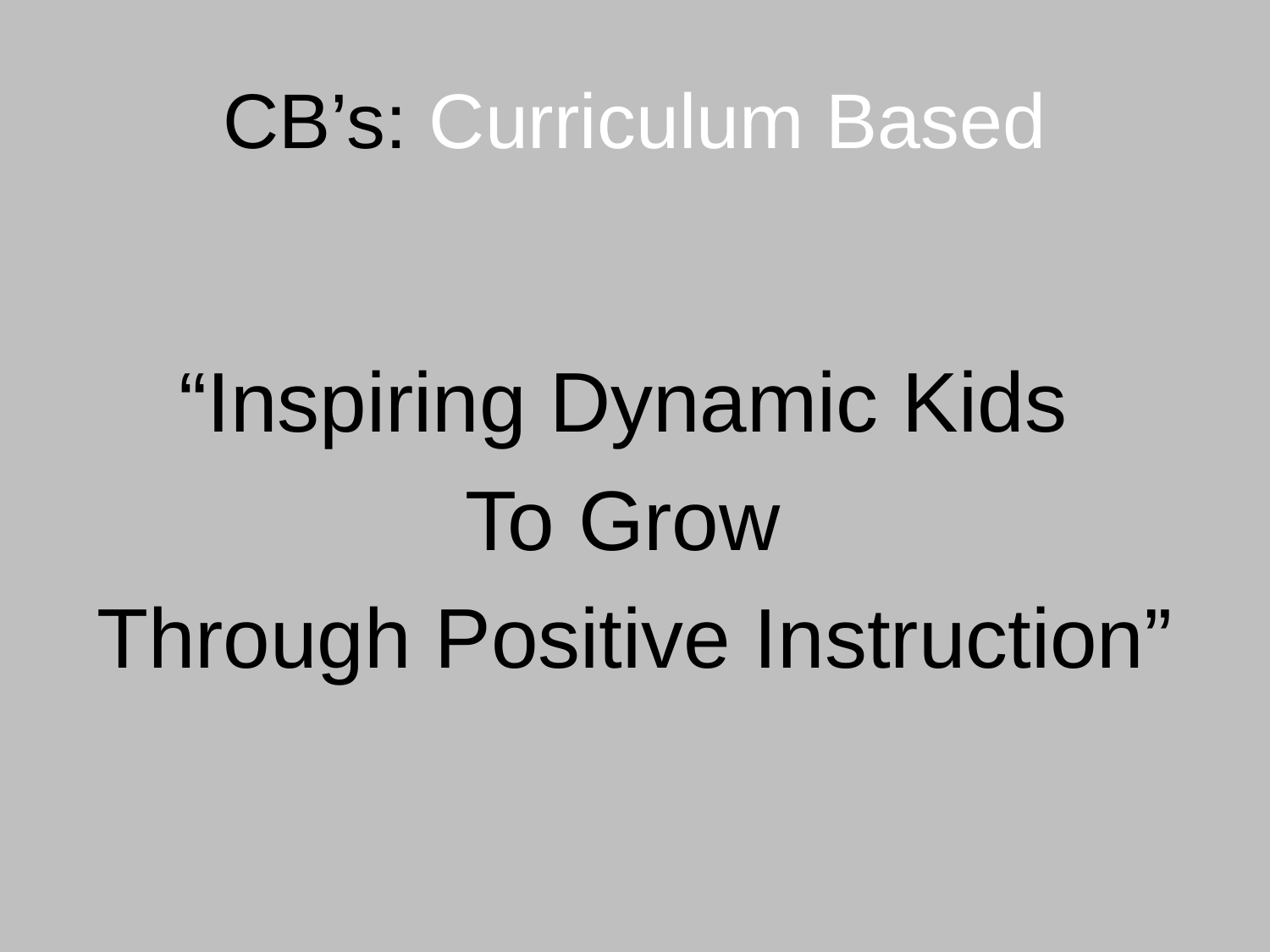

# CB’s: Curriculum Based

“Inspiring Dynamic Kids
To Grow
Through Positive Instruction”